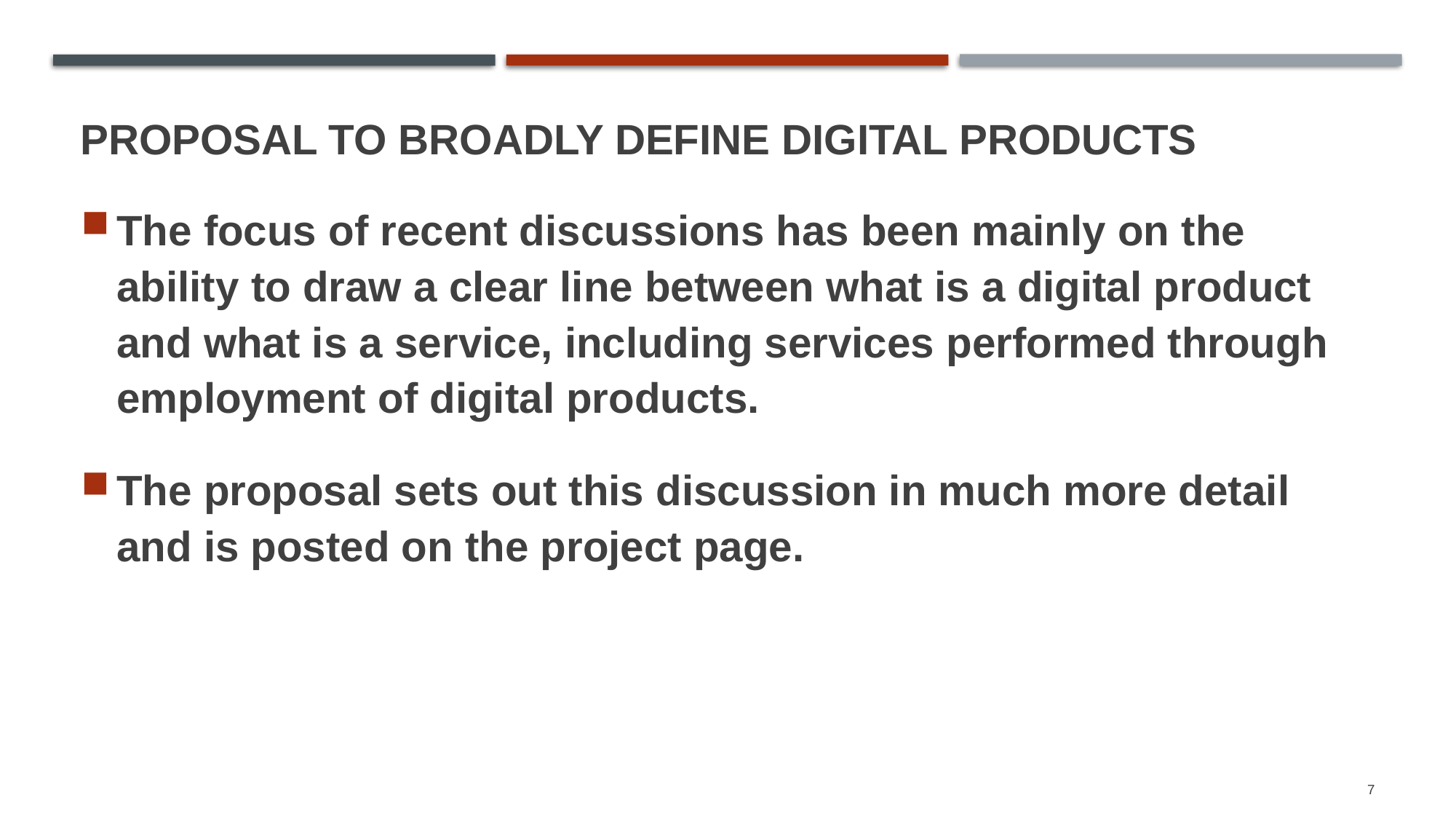

# Proposal to Broadly Define Digital Products
The focus of recent discussions has been mainly on the ability to draw a clear line between what is a digital product and what is a service, including services performed through employment of digital products.
The proposal sets out this discussion in much more detail and is posted on the project page.
7